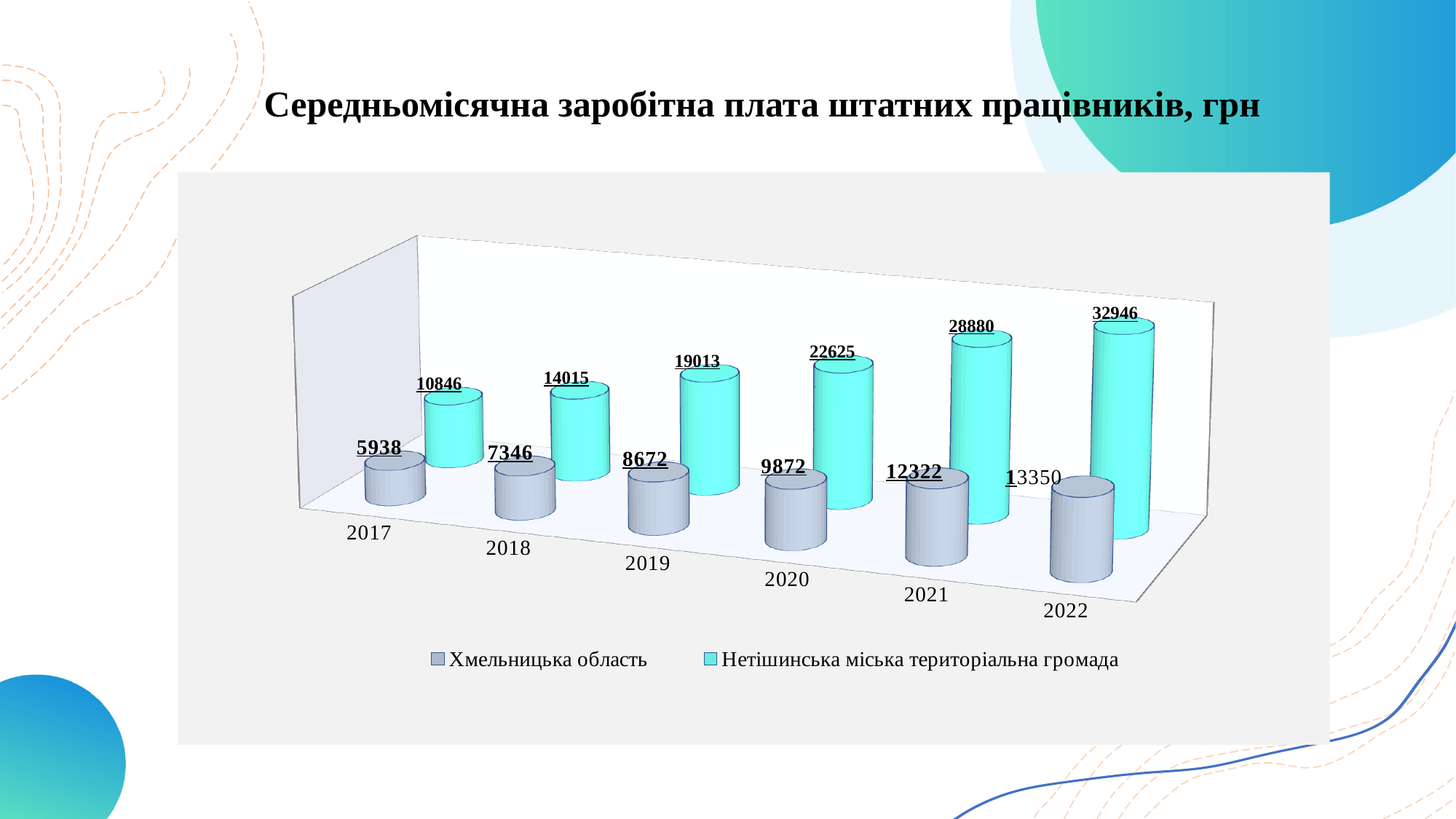

# Середньомісячна заробітна плата штатних працівників, грн

[unsupported chart]